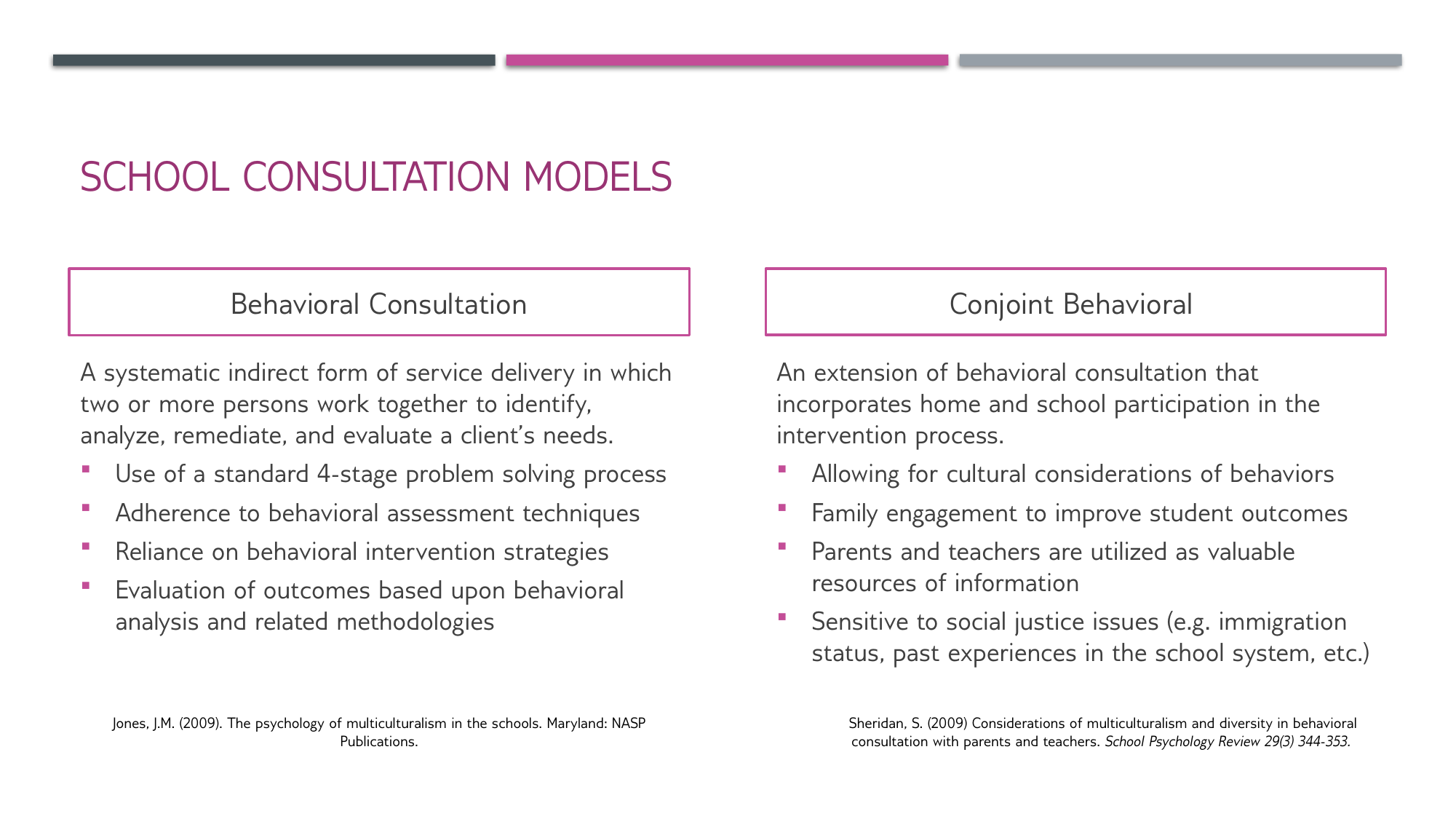

# School Consultation Models
Behavioral Consultation
Conjoint Behavioral
A systematic indirect form of service delivery in which two or more persons work together to identify, analyze, remediate, and evaluate a client’s needs.
Use of a standard 4-stage problem solving process
Adherence to behavioral assessment techniques
Reliance on behavioral intervention strategies
Evaluation of outcomes based upon behavioral analysis and related methodologies

An extension of behavioral consultation that incorporates home and school participation in the intervention process.
Allowing for cultural considerations of behaviors
Family engagement to improve student outcomes
Parents and teachers are utilized as valuable resources of information
Sensitive to social justice issues (e.g. immigration status, past experiences in the school system, etc.)

Jones, J.M. (2009). The psychology of multiculturalism in the schools. Maryland: NASP Publications.
Sheridan, S. (2009) Considerations of multiculturalism and diversity in behavioral consultation with parents and teachers. School Psychology Review 29(3) 344-353.